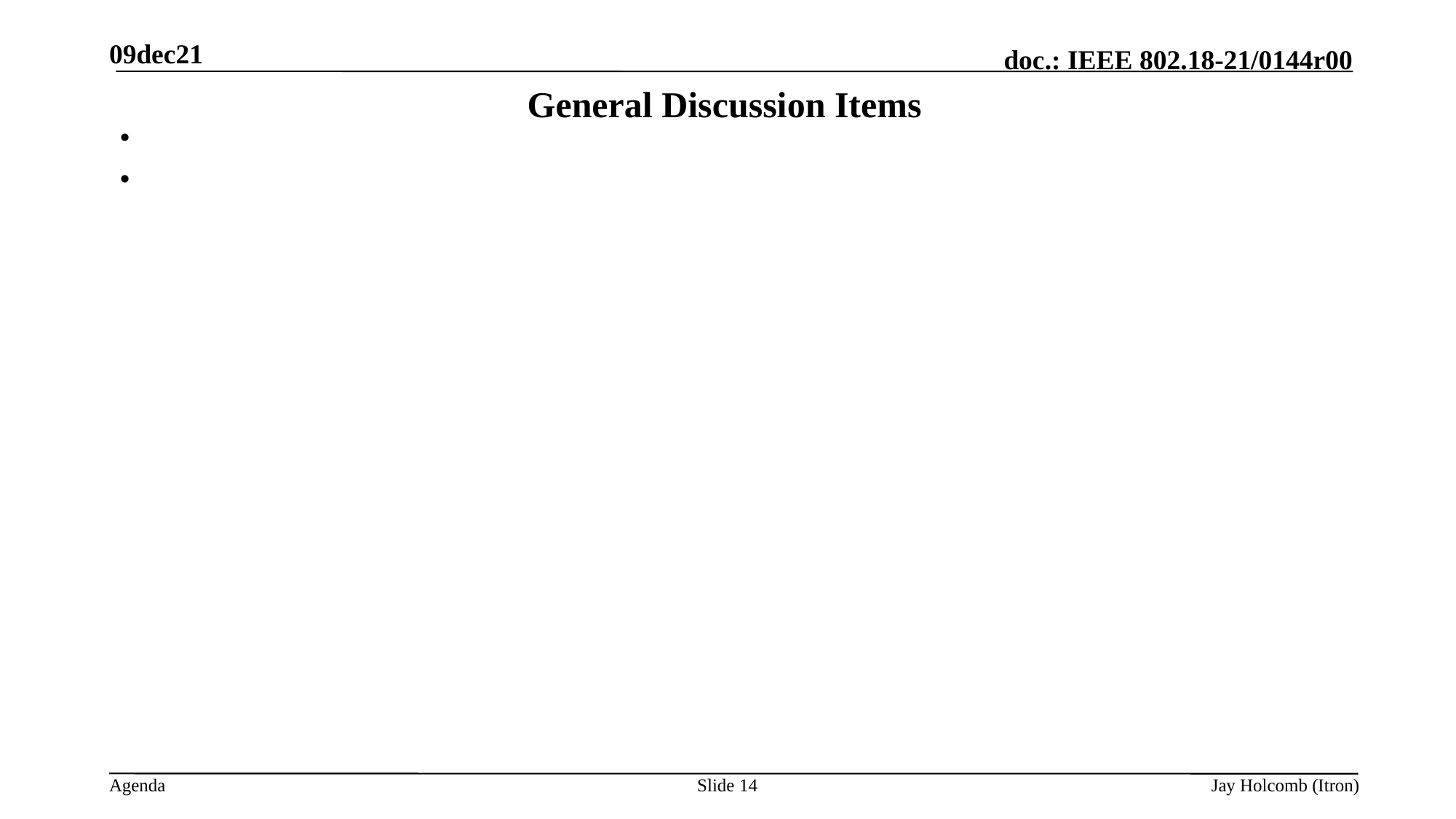

09dec21
# General Discussion Items

Slide 14
Jay Holcomb (Itron)